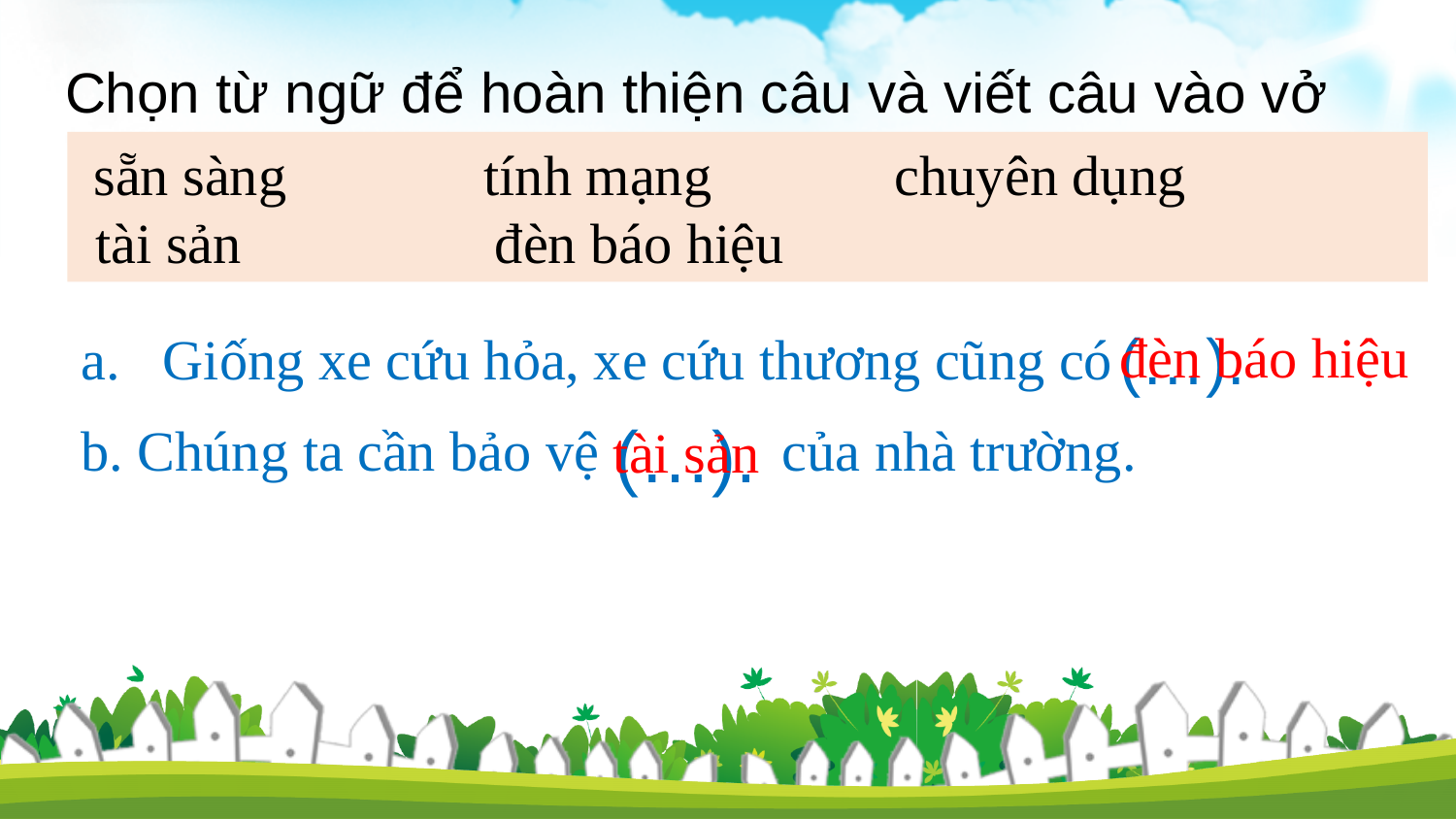

Chọn từ ngữ để hoàn thiện câu và viết câu vào vở
 sẵn sàng              tính mạng             chuyên dụng
 tài sản                  đèn báo hiệu
(…).
đèn báo hiệu
Giống xe cứu hỏa, xe cứu thương cũng có
  (…).
b. Chúng ta cần bảo vệ             của nhà trường.
tài sản